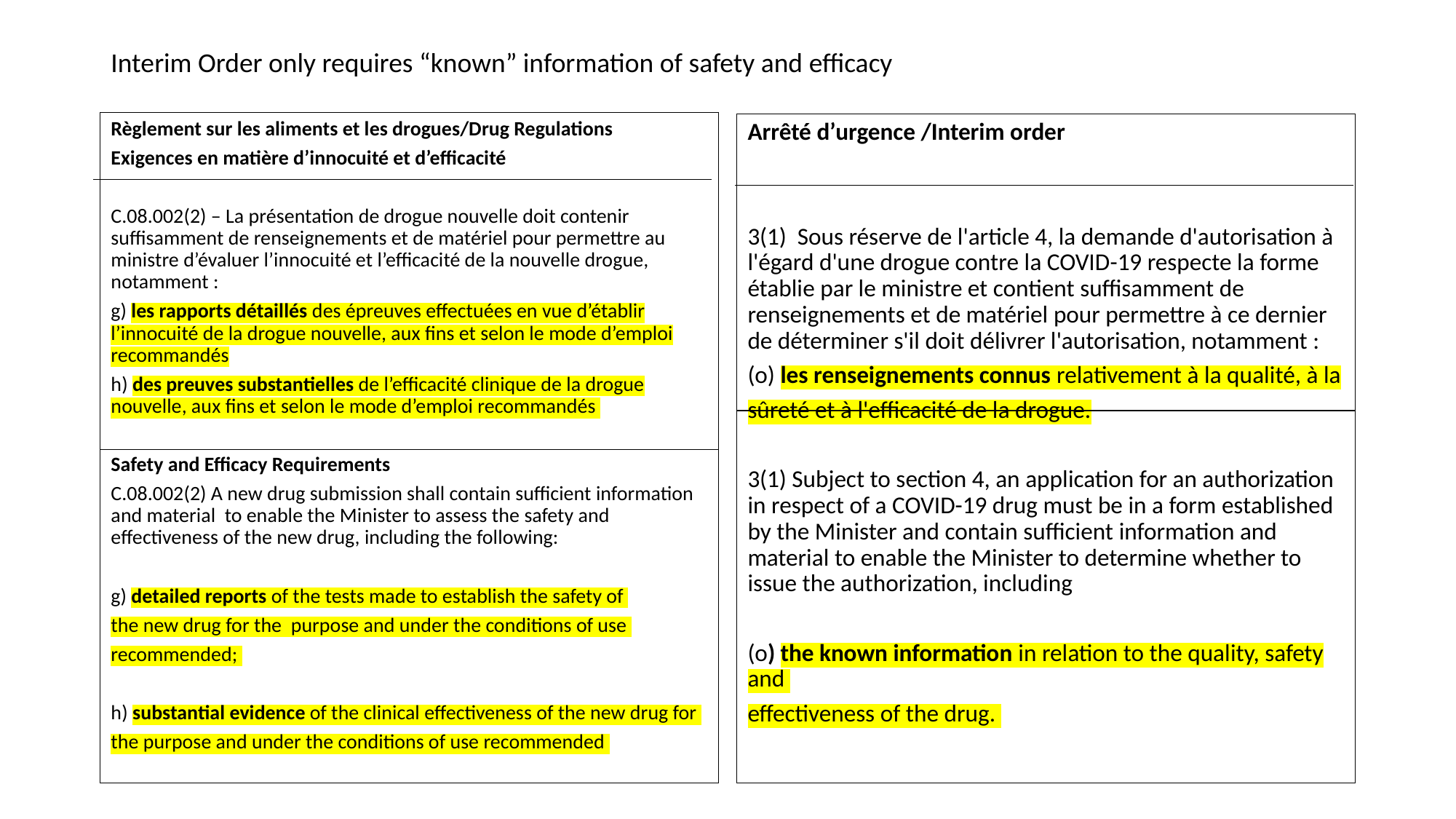

# Interim Order only requires “known” information of safety and efficacy
Règlement sur les aliments et les drogues/Drug Regulations
Exigences en matière d’innocuité et d’efficacité

C.08.002(2) – La présentation de drogue nouvelle doit contenir suffisamment de renseignements et de matériel pour permettre au ministre d’évaluer l’innocuité et l’efficacité de la nouvelle drogue, notamment :
g) les rapports détaillés des épreuves effectuées en vue d’établir l’innocuité de la drogue nouvelle, aux fins et selon le mode d’emploi recommandés
h) des preuves substantielles de l’efficacité clinique de la drogue nouvelle, aux fins et selon le mode d’emploi recommandés

Safety and Efficacy Requirements
C.08.002(2) A new drug submission shall contain sufficient information and material  to enable the Minister to assess the safety and effectiveness of the new drug, including the following:

g) detailed reports of the tests made to establish the safety of
the new drug for the  purpose and under the conditions of use
recommended;

h) substantial evidence of the clinical effectiveness of the new drug for
the purpose and under the conditions of use recommended
Arrêté d’urgence /Interim order

3(1)  Sous réserve de l'article 4, la demande d'autorisation à l'égard d'une drogue contre la COVID-19 respecte la forme établie par le ministre et contient suffisamment de renseignements et de matériel pour permettre à ce dernier de déterminer s'il doit délivrer l'autorisation, notamment :
(o) les renseignements connus relativement à la qualité, à la
sûreté et à l'efficacité de la drogue.

3(1) Subject to section 4, an application for an authorization in respect of a COVID-19 drug must be in a form established by the Minister and contain sufficient information and material to enable the Minister to determine whether to issue the authorization, including

(o) the known information in relation to the quality, safety and
effectiveness of the drug.